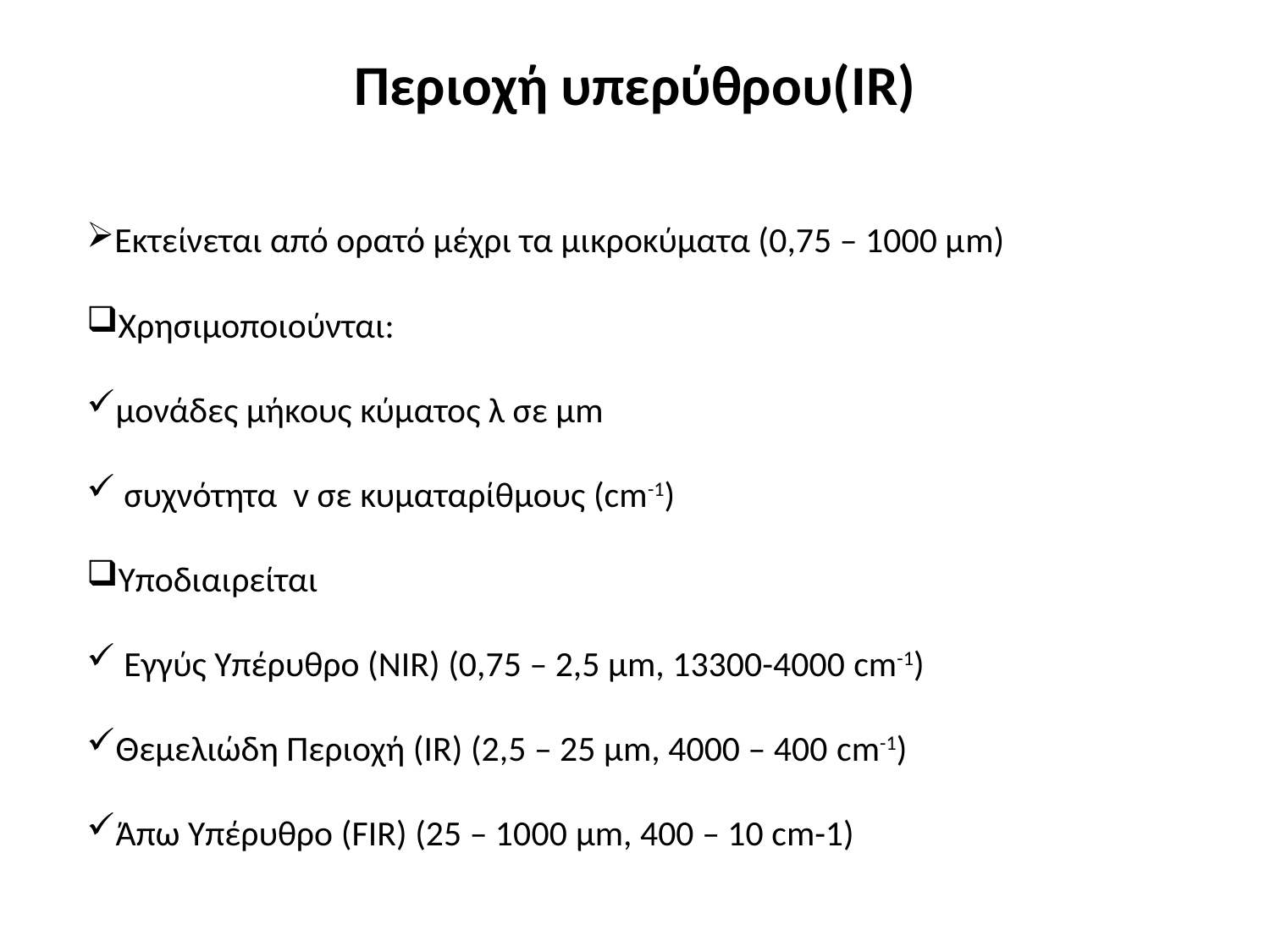

# Περιοχή υπερύθρου(IR)
Εκτείνεται από ορατό μέχρι τα μικροκύματα (0,75 – 1000 μm)
Χρησιμοποιούνται:
μονάδες μήκους κύματος λ σε μm
 συχνότητα  v σε κυματαρίθμους (cm-1)
Υποδιαιρείται
 Εγγύς Υπέρυθρο (NIR) (0,75 – 2,5 μm, 13300-4000 cm-1)
Θεμελιώδη Περιοχή (IR) (2,5 – 25 μm, 4000 – 400 cm-1)
Άπω Υπέρυθρο (FIR) (25 – 1000 μm, 400 – 10 cm-1)